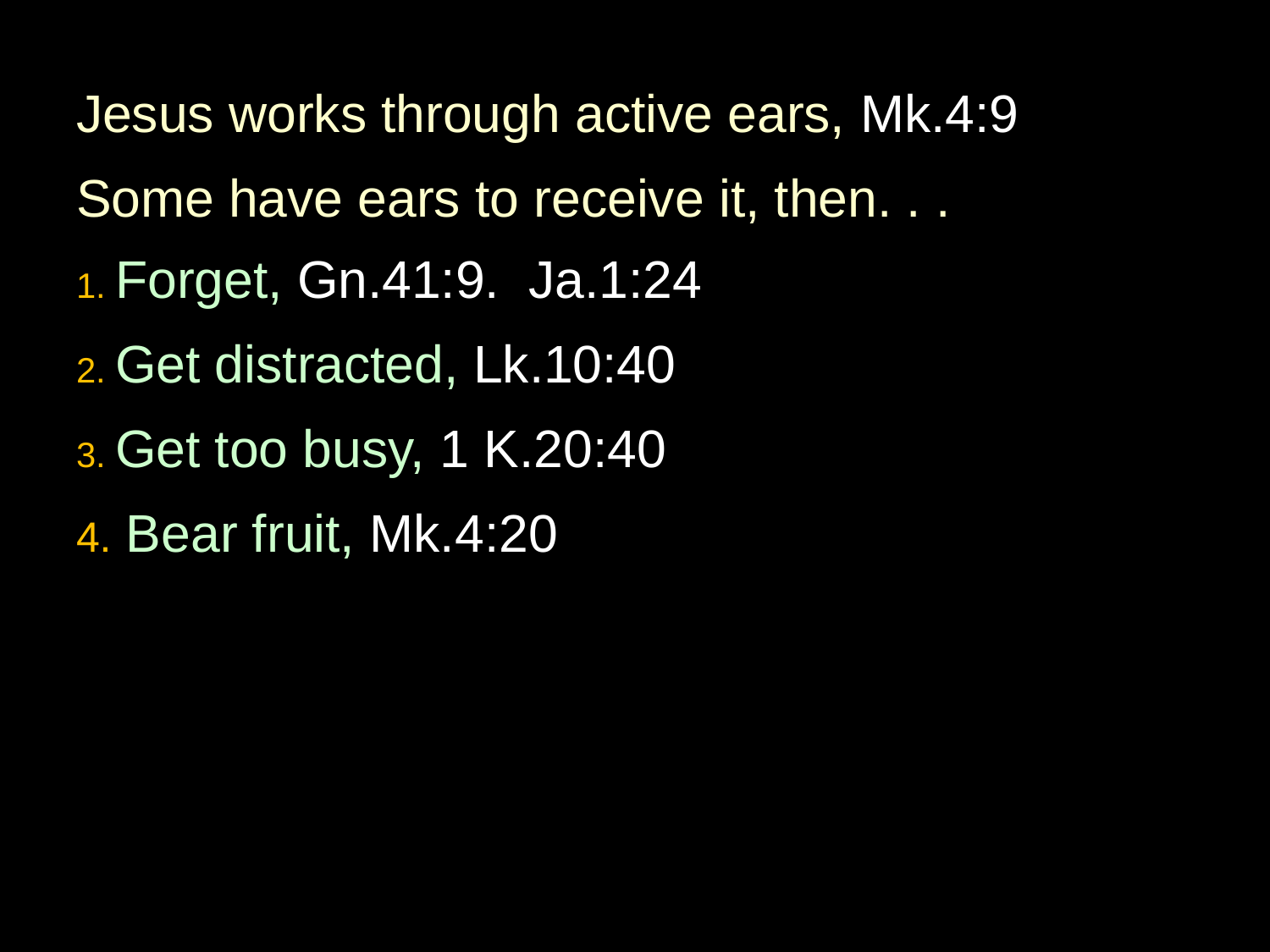

Jesus works through active ears, Mk.4:9
Some have ears to receive it, then. . .
1. Forget, Gn.41:9.  Ja.1:24
2. Get distracted, Lk.10:40
3. Get too busy, 1 K.20:40
4. Bear fruit, Mk.4:20